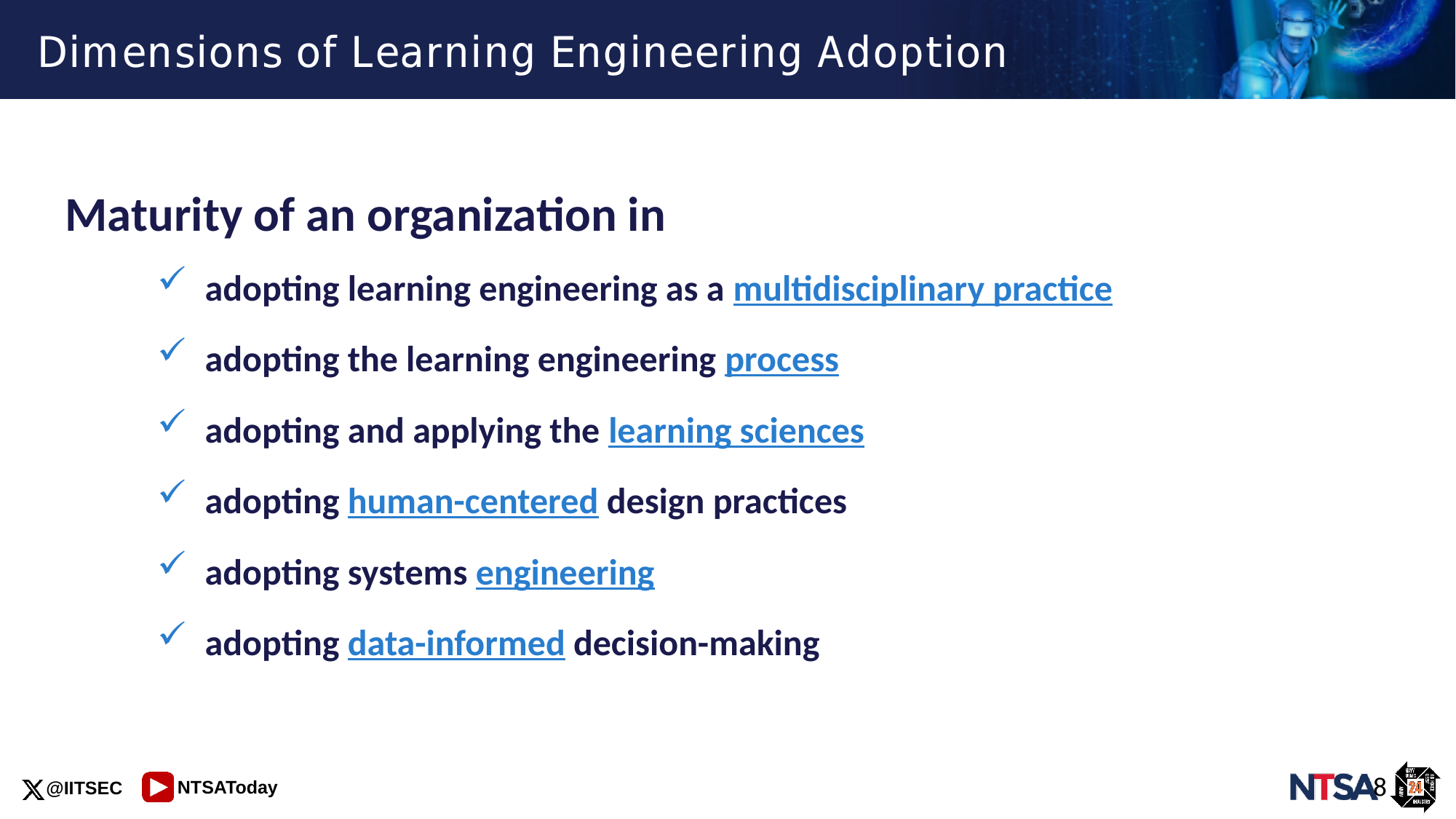

Dimensions of Learning Engineering Adoption
Maturity of an organization in
adopting learning engineering as a multidisciplinary practice
adopting the learning engineering process
adopting and applying the learning sciences
adopting human-centered design practices
adopting systems engineering
adopting data-informed decision-making
8